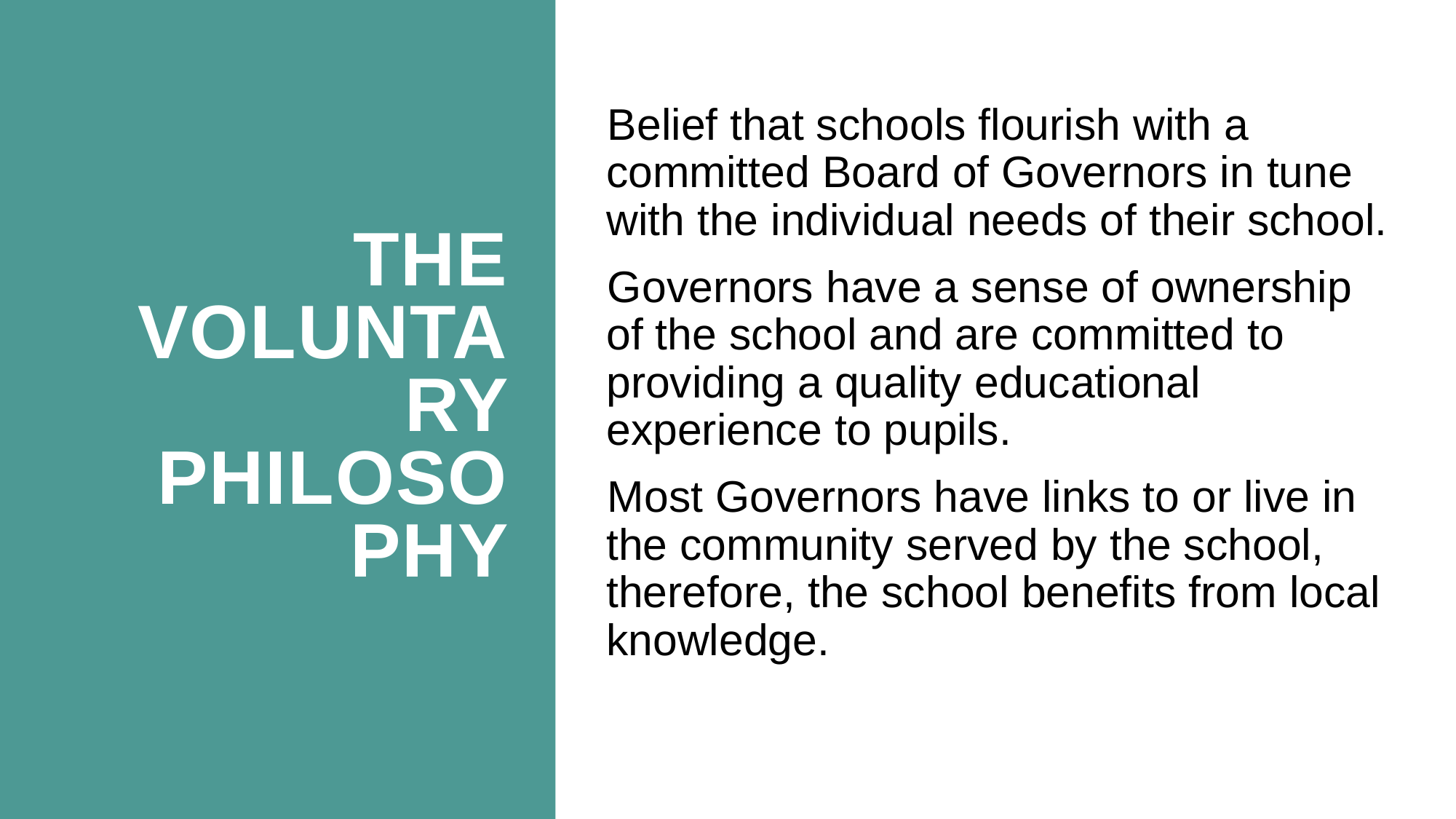

The Voluntary Philosophy
Belief that schools flourish with a committed Board of Governors in tune with the individual needs of their school.
Governors have a sense of ownership of the school and are committed to providing a quality educational experience to pupils.
Most Governors have links to or live in the community served by the school, therefore, the school benefits from local knowledge.